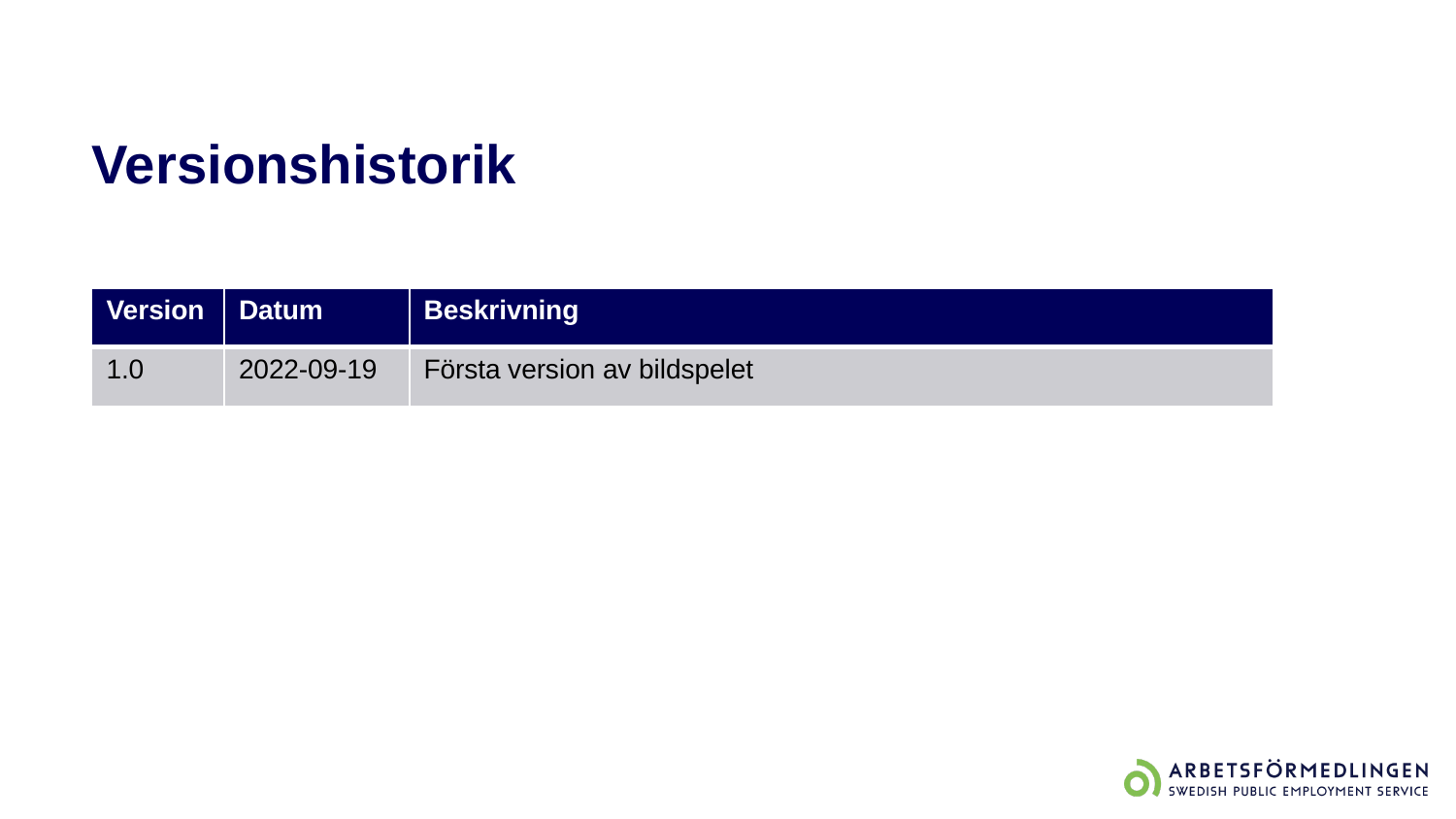

# Versionshistorik
| Version | Datum | Beskrivning |
| --- | --- | --- |
| 1.0 | 2022-09-19 | Första version av bildspelet |